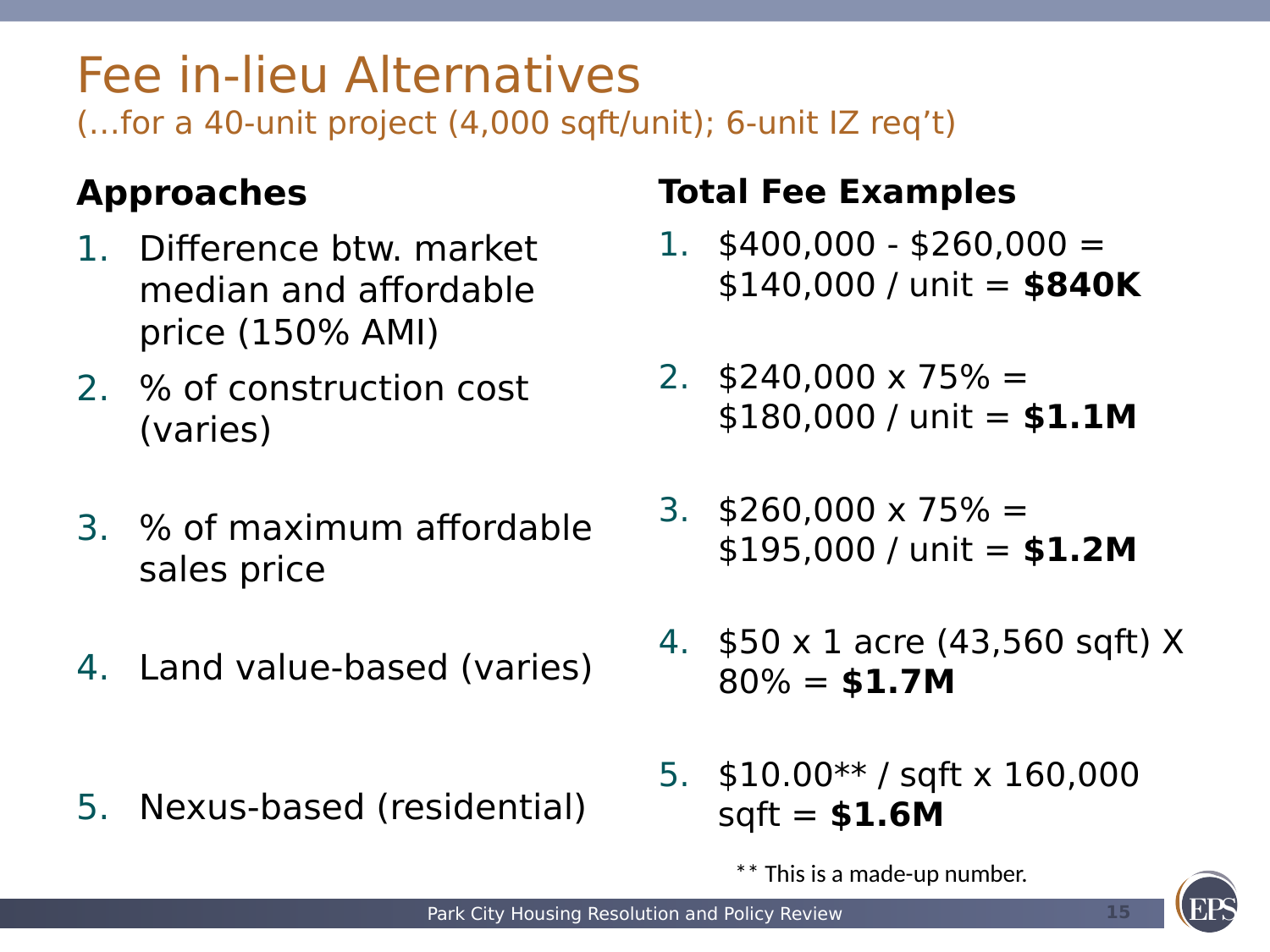

# Fee in-lieu Alternatives (…for a 40-unit project (4,000 sqft/unit); 6-unit IZ req’t)
Total Fee Examples
$400,000 - $260,000 = $140,000 / unit = $840K
$240,000 x 75% = $180,000 / unit = $1.1M
$260,000 x 75% = $195,000 / unit = $1.2M
$50 x 1 acre (43,560 sqft) X 80% = $1.7M
$10.00** / sqft x 160,000 sqft = $1.6M
Approaches
Difference btw. market median and affordable price (150% AMI)
% of construction cost (varies)
% of maximum affordable sales price
Land value-based (varies)
Nexus-based (residential)
** This is a made-up number.